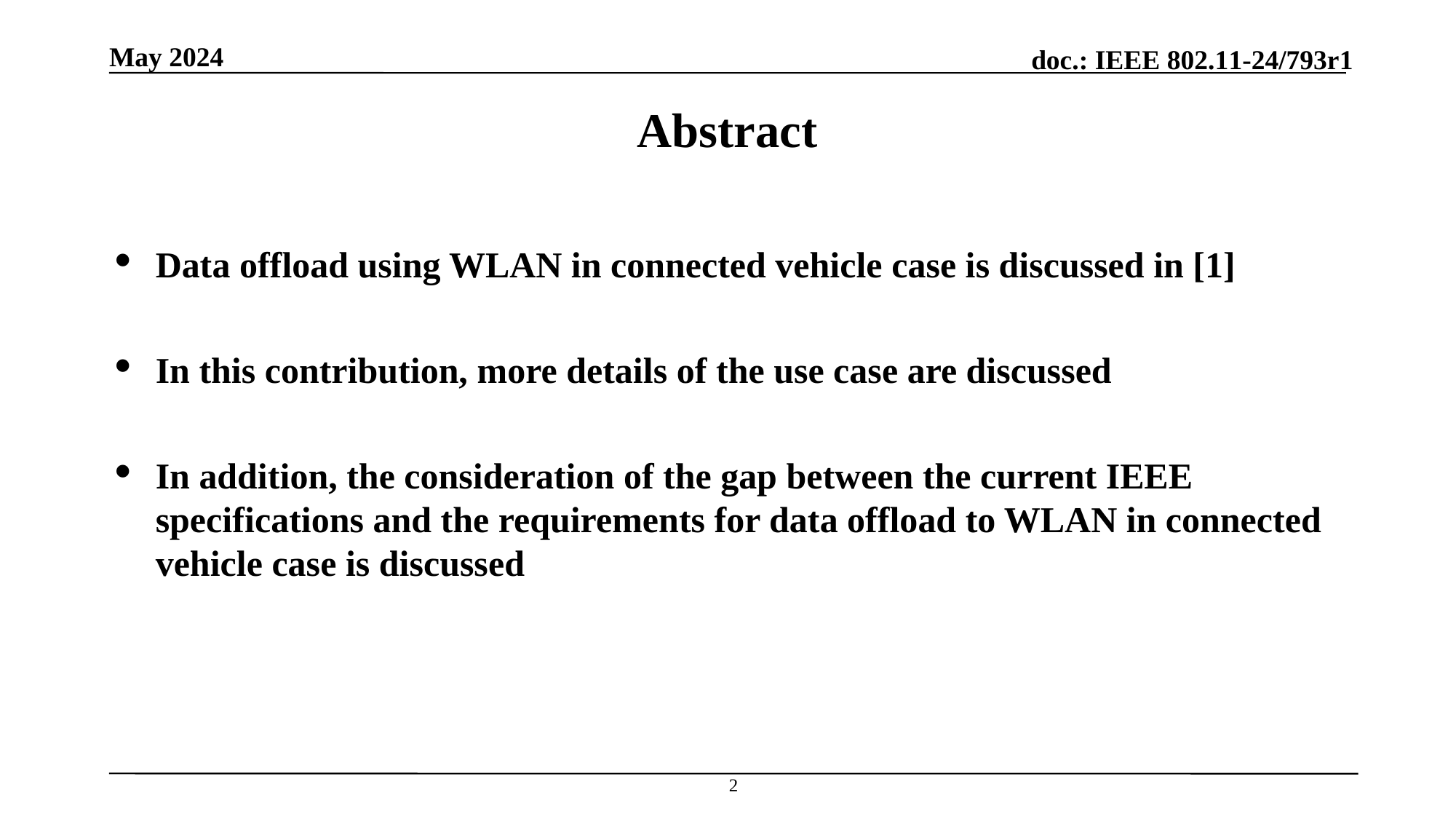

# Abstract
Data offload using WLAN in connected vehicle case is discussed in [1]

In this contribution, more details of the use case are discussed

In addition, the consideration of the gap between the current IEEE specifications and the requirements for data offload to WLAN in connected vehicle case is discussed

2